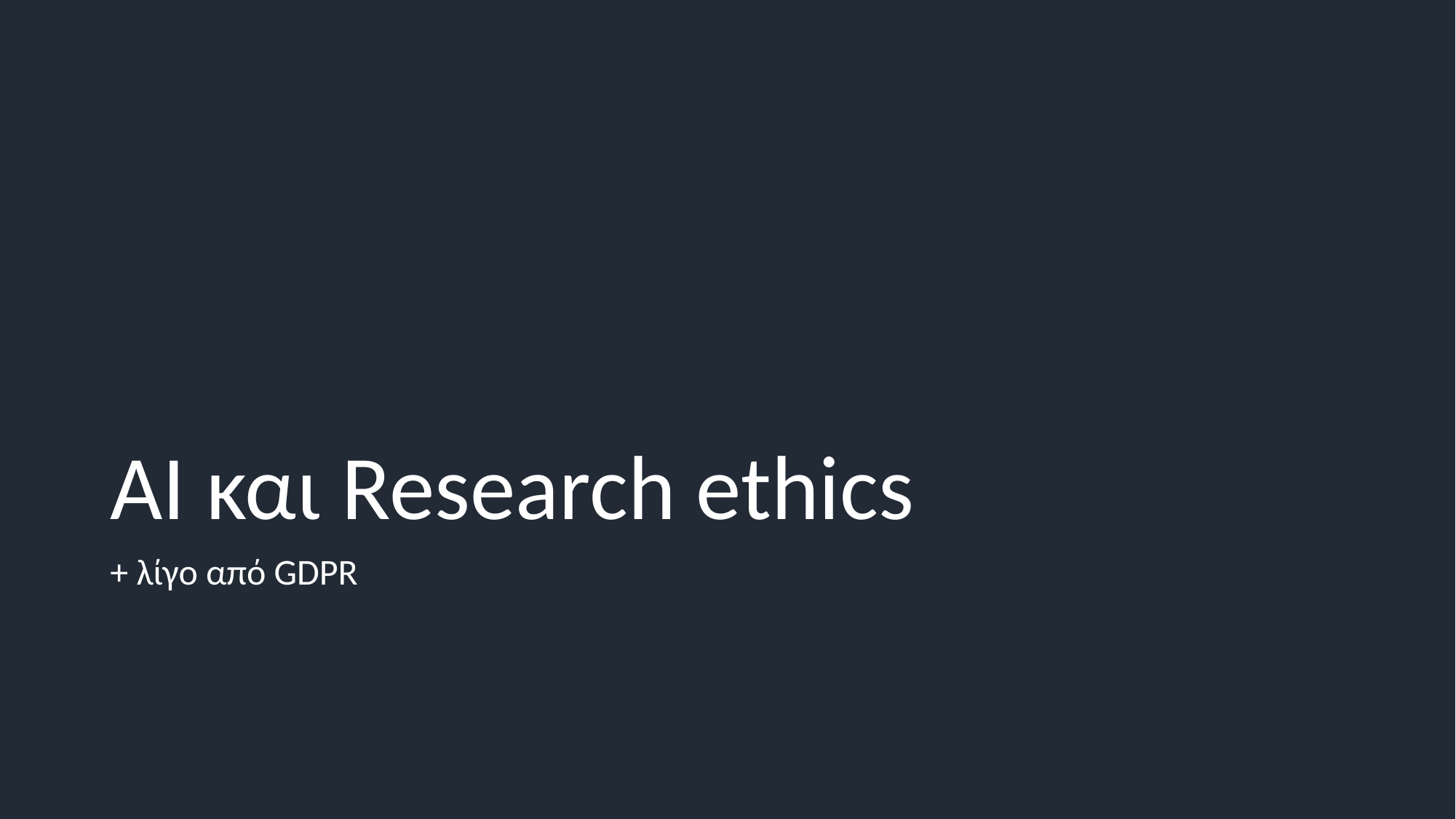

# AI και Research ethics
+ λίγο από GDPR